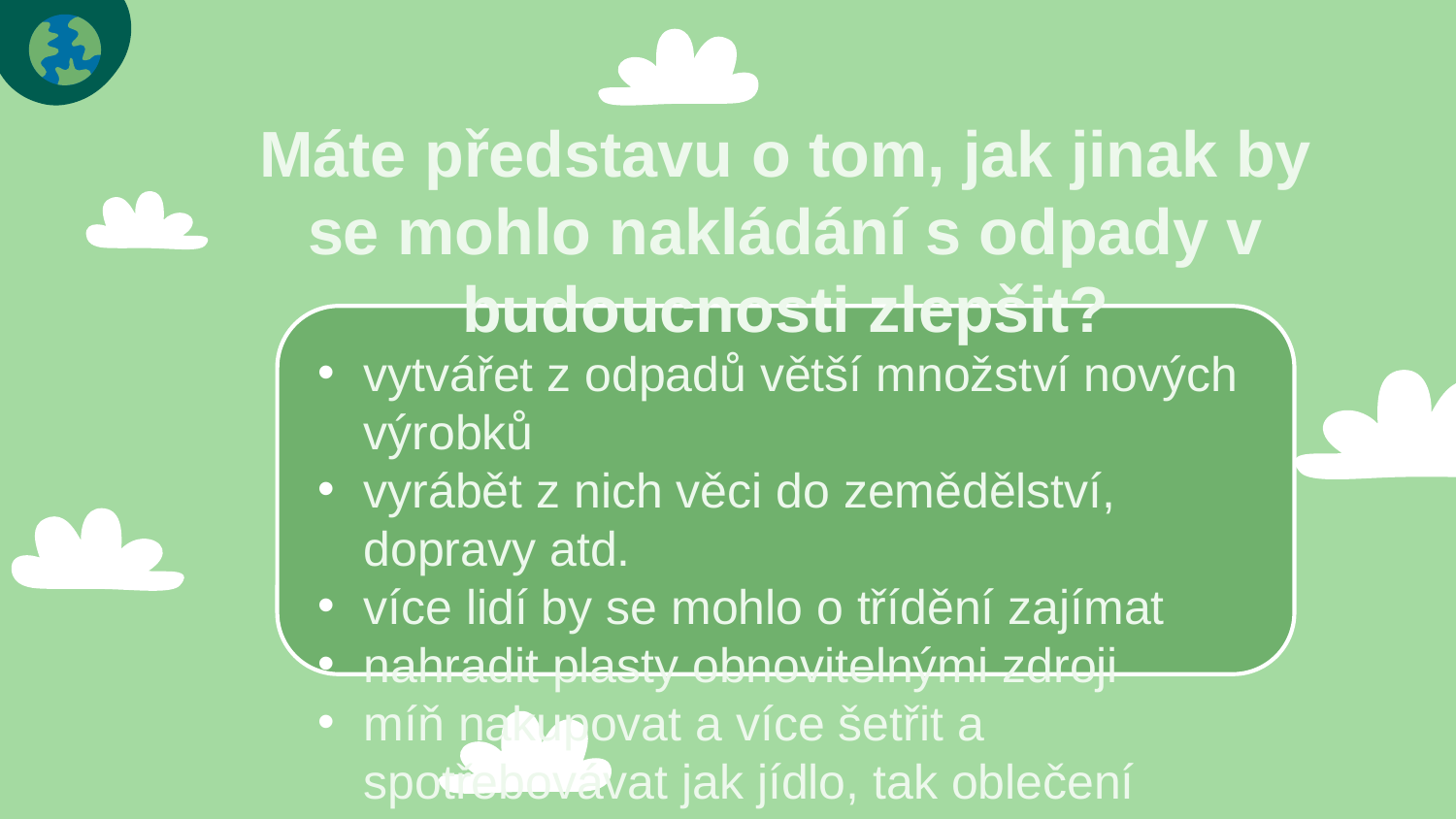

Máte představu o tom, jak jinak by se mohlo nakládání s odpady v budoucnosti zlepšit?

vytvářet z odpadů větší množství nových výrobků
vyrábět z nich věci do zemědělství, dopravy atd.
více lidí by se mohlo o třídění zajímat
nahradit plasty obnovitelnými zdroji
míň nakupovat a více šetřit a spotřebovávat jak jídlo, tak oblečení